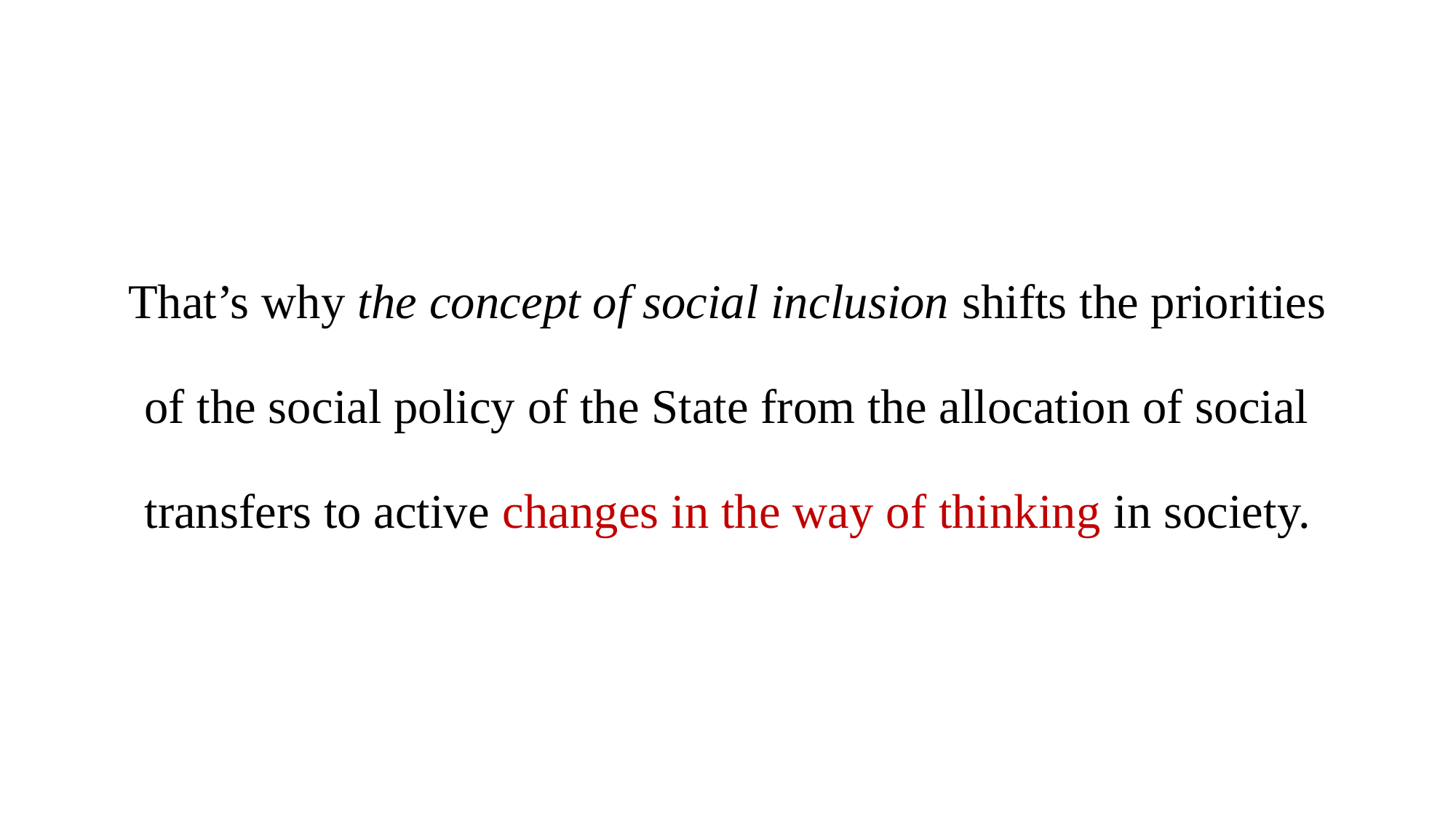

That’s why the concept of social inclusion shifts the priorities of the social policy of the State from the allocation of social transfers to active changes in the way of thinking in society.